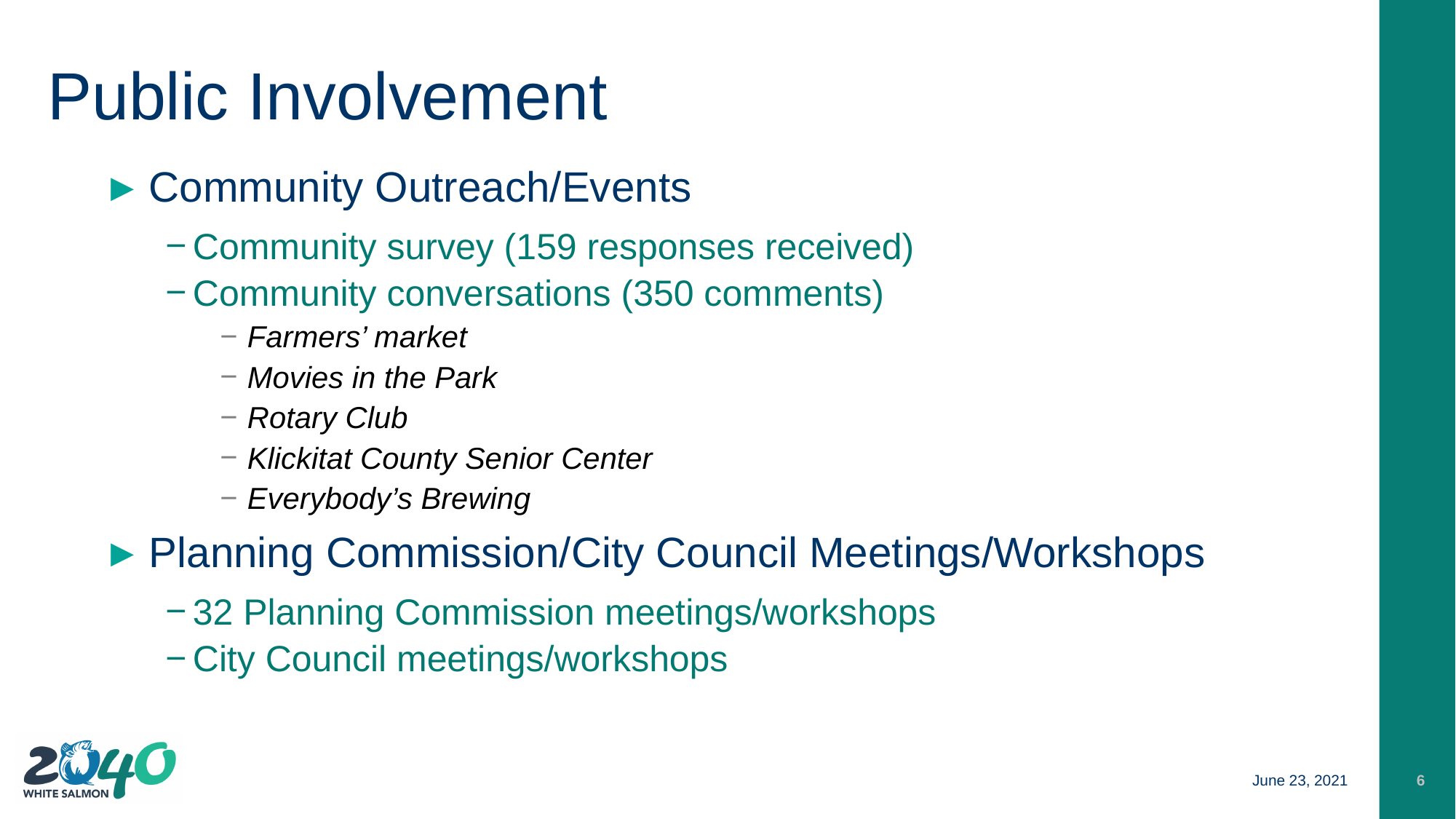

# Public Involvement
Community Outreach/Events
Community survey (159 responses received)
Community conversations (350 comments)
Farmers’ market
Movies in the Park
Rotary Club
Klickitat County Senior Center
Everybody’s Brewing
Planning Commission/City Council Meetings/Workshops
32 Planning Commission meetings/workshops
City Council meetings/workshops

June 23, 2021
6